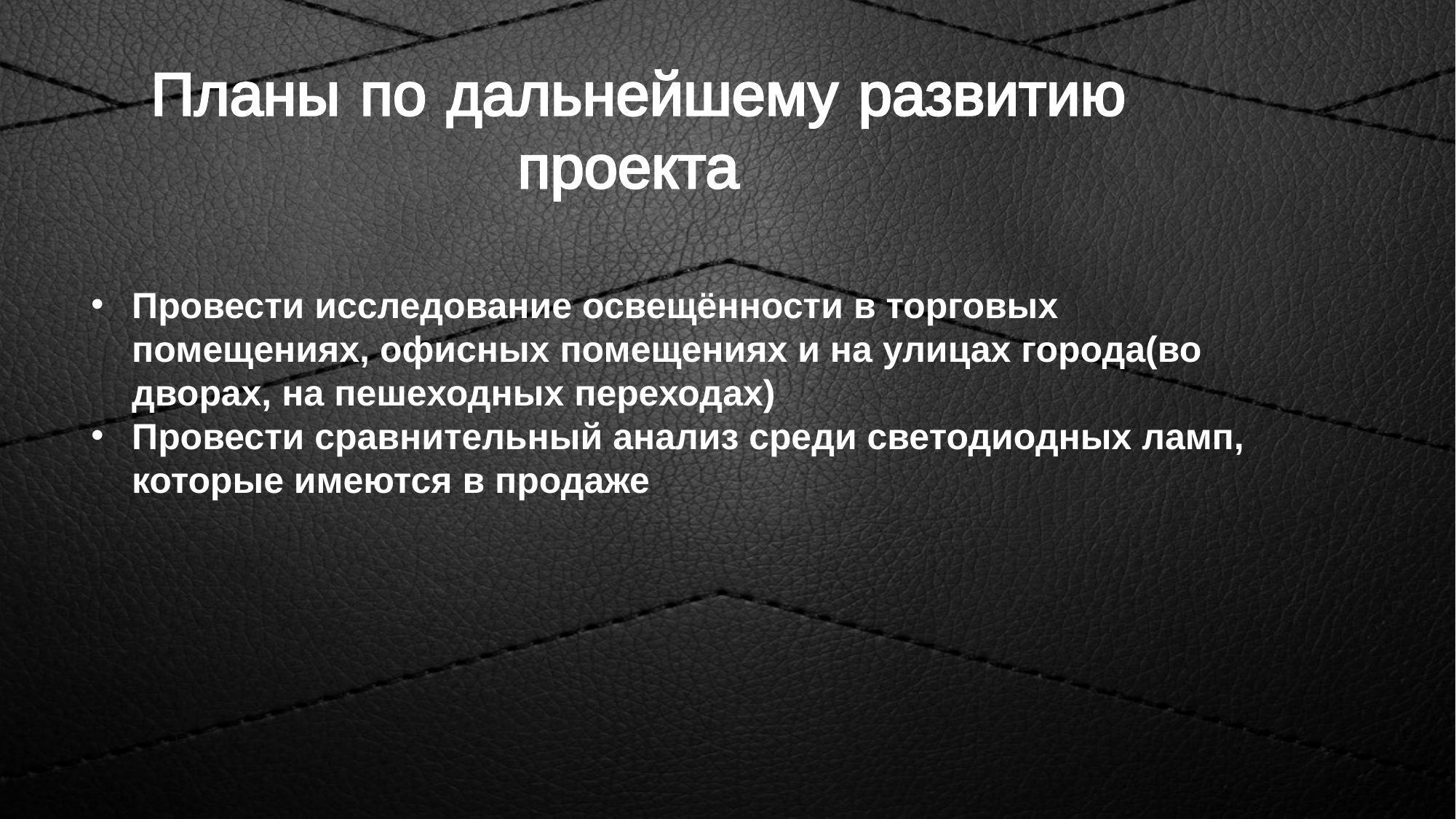

# Планы по дальнейшему развитию проекта
Провести исследование освещённости в торговых помещениях, офисных помещениях и на улицах города(во дворах, на пешеходных переходах)
Провести сравнительный анализ среди светодиодных ламп, которые имеются в продаже